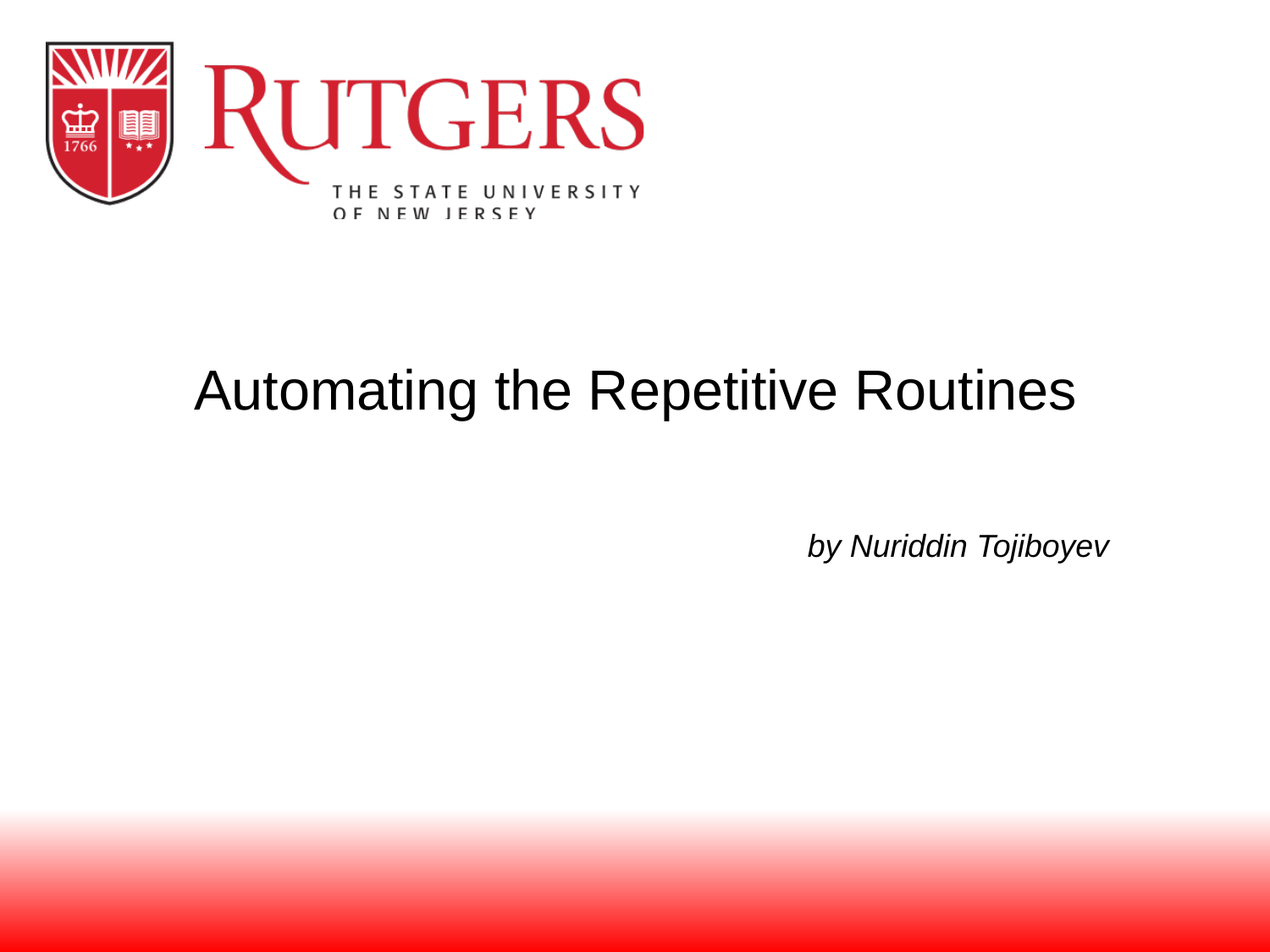

# Automating the Repetitive Routines
by Nuriddin Tojiboyev